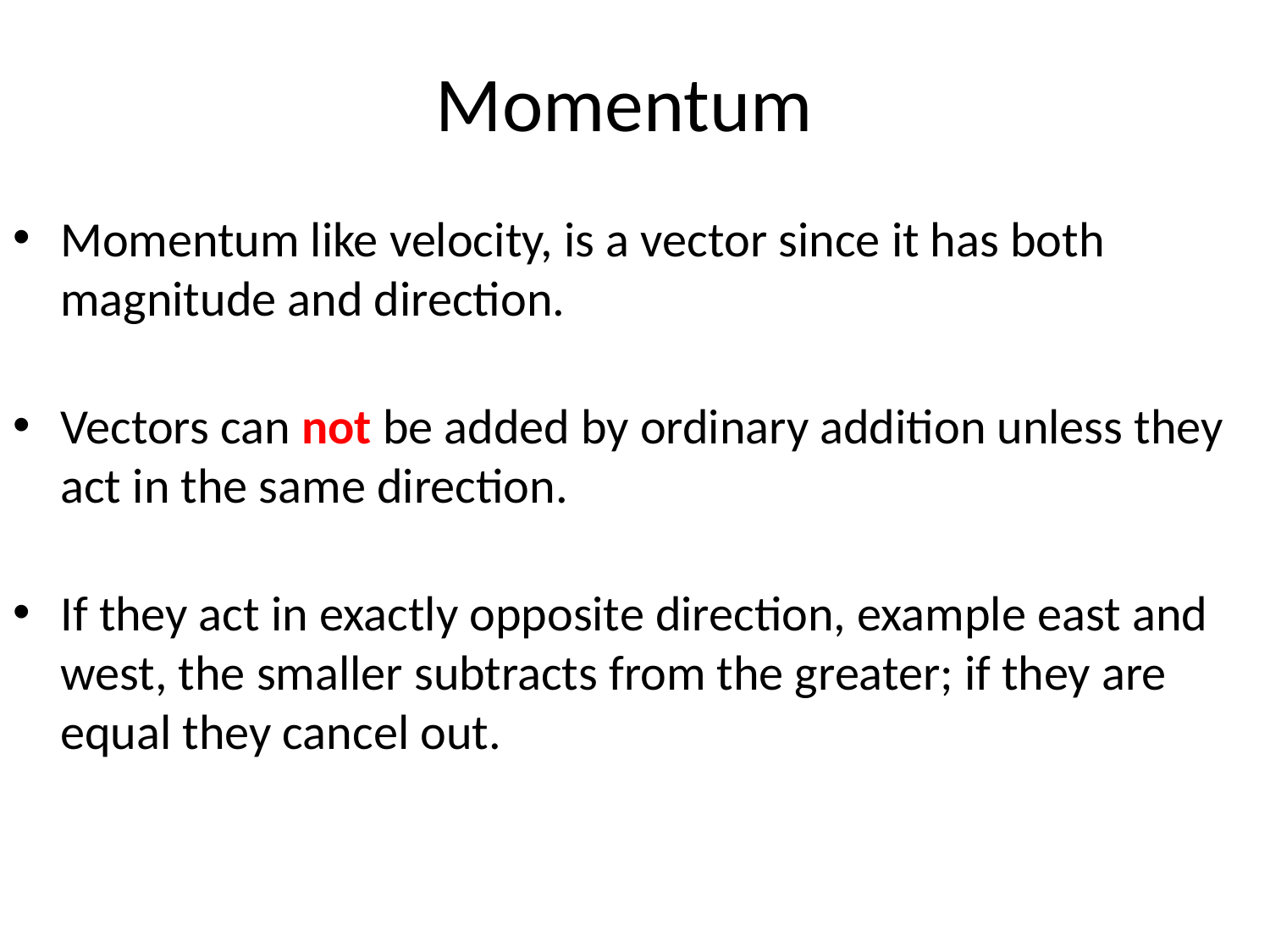

# Momentum
Momentum like velocity, is a vector since it has both magnitude and direction.
Vectors can not be added by ordinary addition unless they act in the same direction.
If they act in exactly opposite direction, example east and west, the smaller subtracts from the greater; if they are equal they cancel out.